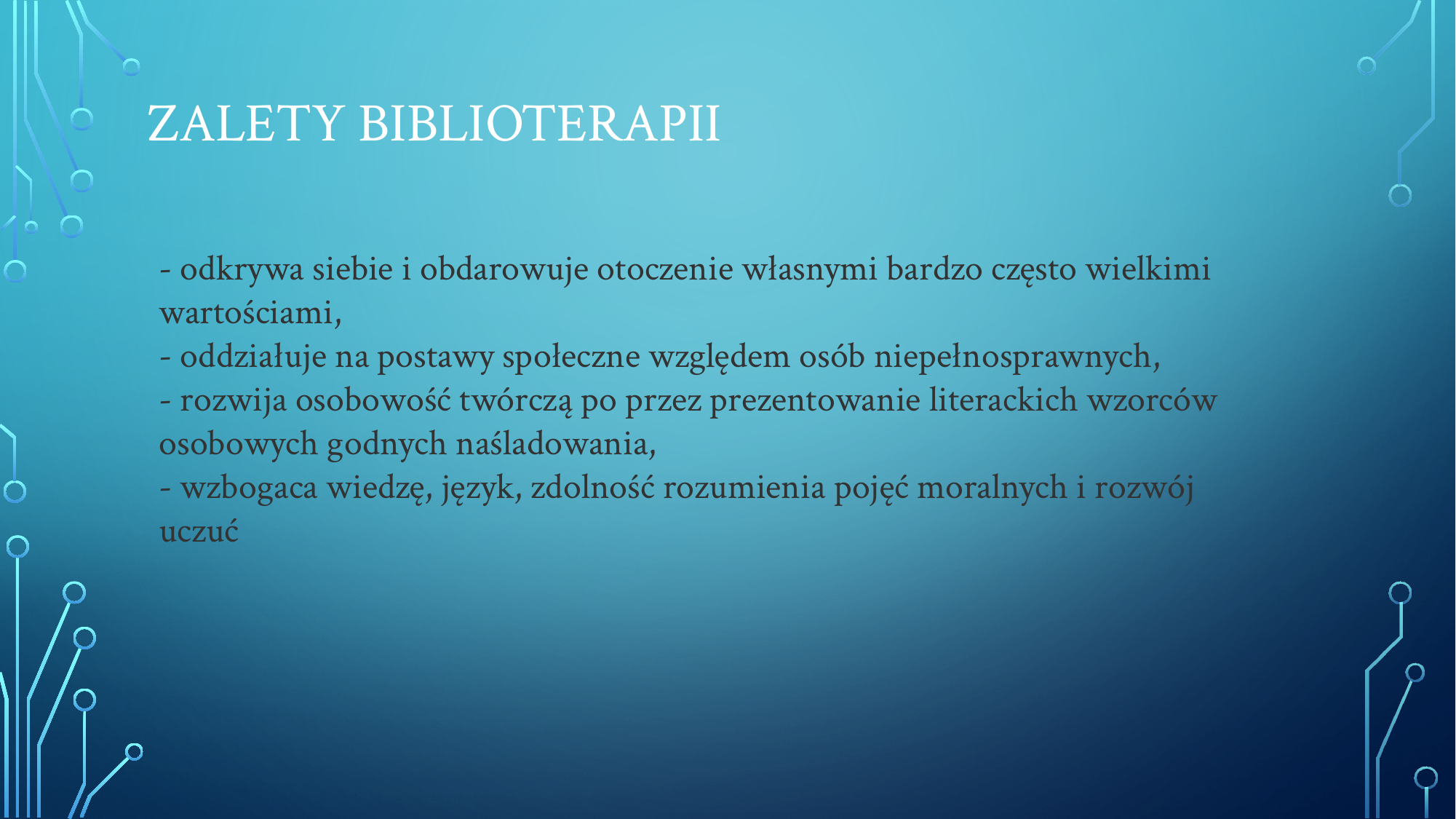

# ZALETY BIBLIOTERAPII
- odkrywa siebie i obdarowuje otoczenie własnymi bardzo często wielkimi
wartościami,
- oddziałuje na postawy społeczne względem osób niepełnosprawnych,
- rozwija osobowość twórczą po przez prezentowanie literackich wzorców
osobowych godnych naśladowania,
- wzbogaca wiedzę, język, zdolność rozumienia pojęć moralnych i rozwój uczuć